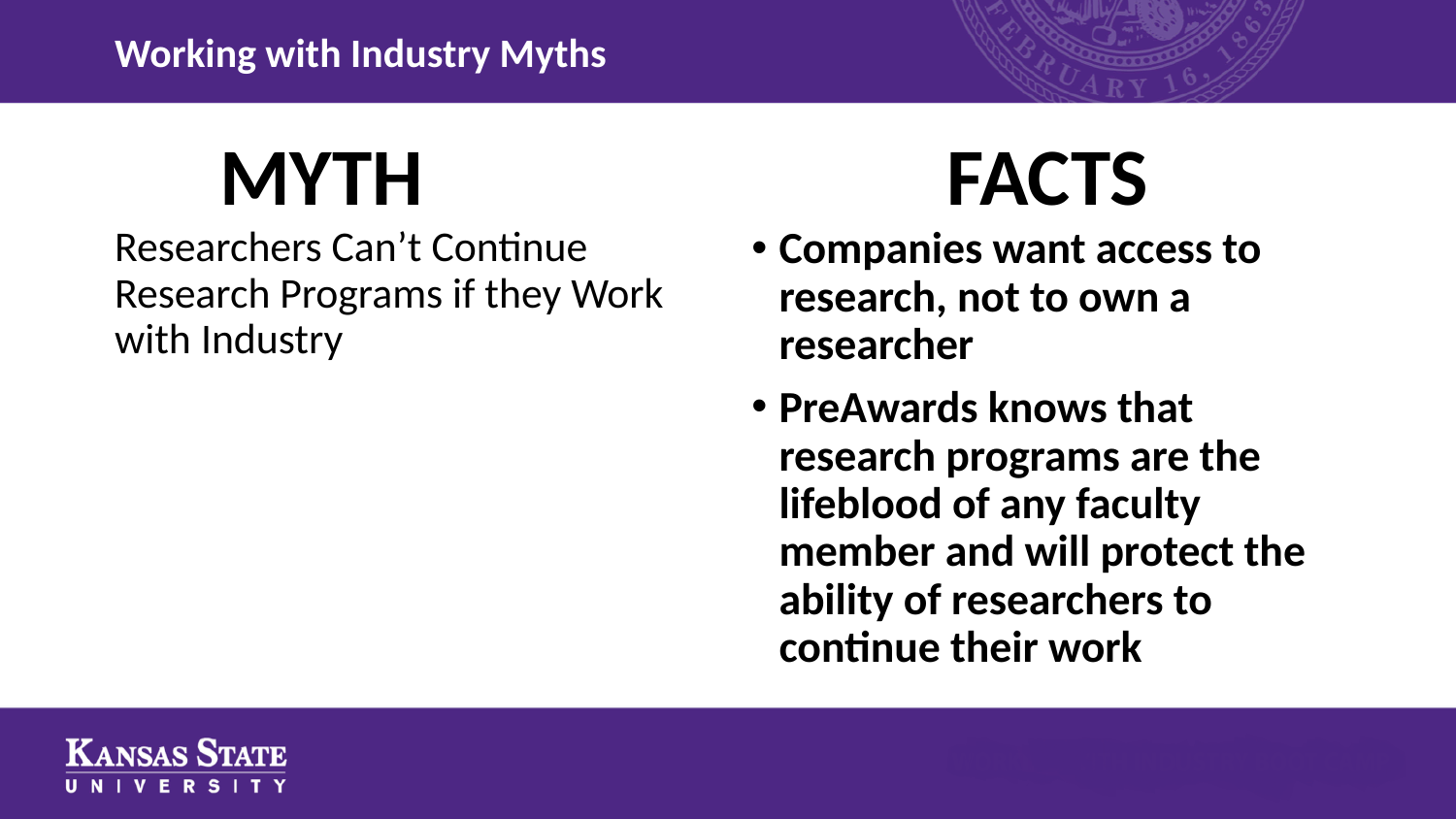

# Working with Industry Myths
MYTH
FACTS
Researchers Can’t Continue Research Programs if they Work with Industry
Companies want access to research, not to own a researcher
PreAwards knows that research programs are the lifeblood of any faculty member and will protect the ability of researchers to continue their work